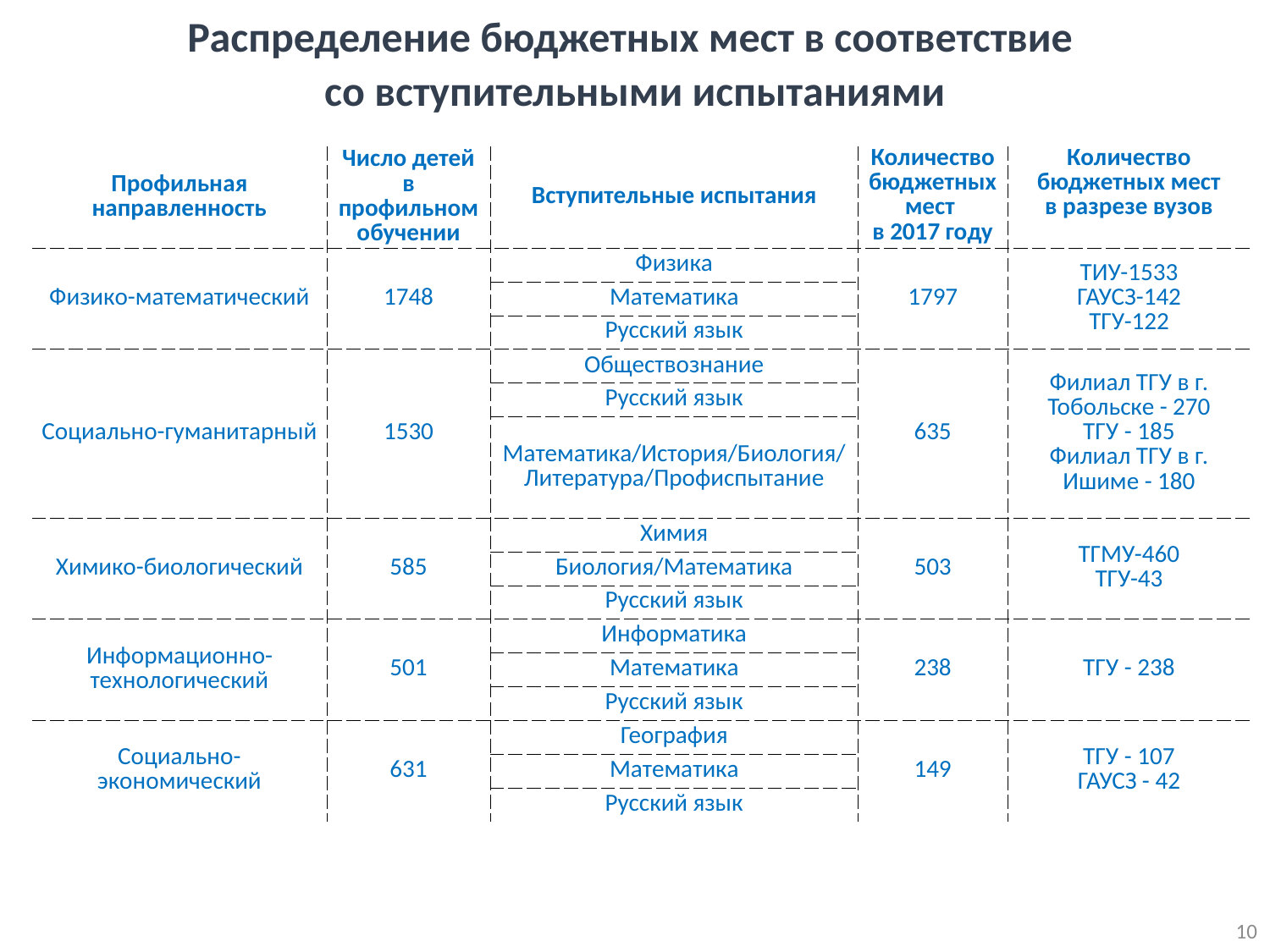

Распределение бюджетных мест в соответствие
со вступительными испытаниями
| Профильная направленность | Число детей в профильном обучении | Вступительные испытания | Количество бюджетных мест в 2017 году | Количество бюджетных мест в разрезе вузов |
| --- | --- | --- | --- | --- |
| Физико-математический | 1748 | Физика | 1797 | ТИУ-1533 ГАУСЗ-142 ТГУ-122 |
|  |  | Математика |  |  |
|  |  | Русский язык |  |  |
| Социально-гуманитарный | 1530 | Обществознание | 635 | Филиал ТГУ в г. Тобольске - 270 ТГУ - 185 Филиал ТГУ в г. Ишиме - 180 |
|  |  | Русский язык |  |  |
|  |  | Математика/История/Биология/ Литература/Профиспытание |  |  |
| Химико-биологический | 585 | Химия | 503 | ТГМУ-460 ТГУ-43 |
|  |  | Биология/Математика |  |  |
|  |  | Русский язык |  |  |
| Информационно-технологический | 501 | Информатика | 238 | ТГУ - 238 |
|  |  | Математика |  |  |
|  |  | Русский язык |  |  |
| Социально-экономический | 631 | География | 149 | ТГУ - 107 ГАУСЗ - 42 |
|  |  | Математика |  |  |
|  |  | Русский язык |  |  |
10